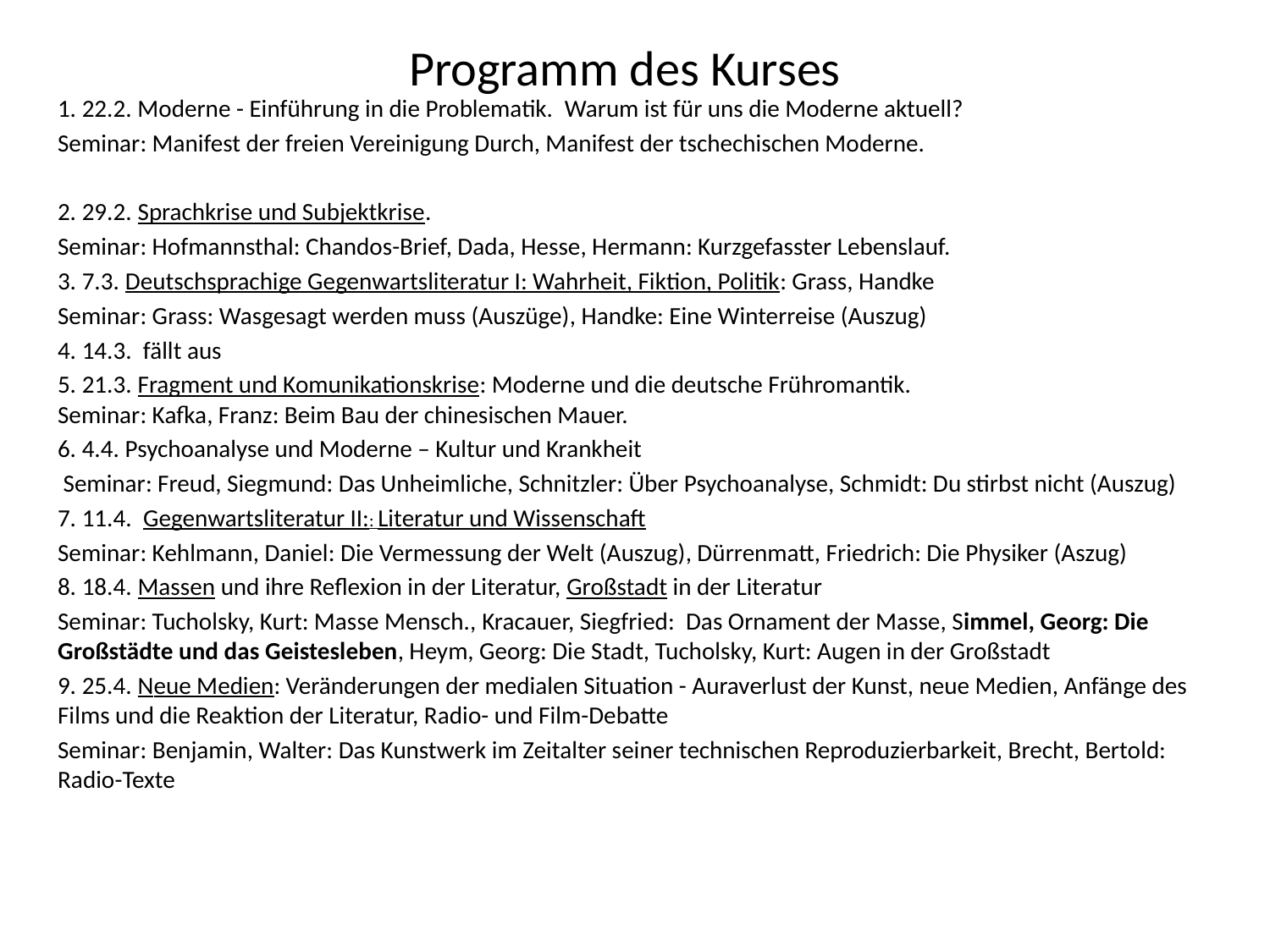

# Programm des Kurses
1. 22.2. Moderne - Einführung in die Problematik.  Warum ist für uns die Moderne aktuell?
Seminar: Manifest der freien Vereinigung Durch, Manifest der tschechischen Moderne.

2. 29.2. Sprachkrise und Subjektkrise.
Seminar: Hofmannsthal: Chandos-Brief, Dada, Hesse, Hermann: Kurzgefasster Lebenslauf.
3. 7.3. Deutschsprachige Gegenwartsliteratur I: Wahrheit, Fiktion, Politik: Grass, Handke
Seminar: Grass: Wasgesagt werden muss (Auszüge), Handke: Eine Winterreise (Auszug)
4. 14.3.  fällt aus
5. 21.3. Fragment und Komunikationskrise: Moderne und die deutsche Frühromantik.
Seminar: Kafka, Franz: Beim Bau der chinesischen Mauer.
6. 4.4. Psychoanalyse und Moderne – Kultur und Krankheit
 Seminar: Freud, Siegmund: Das Unheimliche, Schnitzler: Über Psychoanalyse, Schmidt: Du stirbst nicht (Auszug)
7. 11.4.  Gegenwartsliteratur II:: Literatur und Wissenschaft
Seminar: Kehlmann, Daniel: Die Vermessung der Welt (Auszug), Dürrenmatt, Friedrich: Die Physiker (Aszug)
8. 18.4. Massen und ihre Reflexion in der Literatur, Großstadt in der Literatur
Seminar: Tucholsky, Kurt: Masse Mensch., Kracauer, Siegfried:  Das Ornament der Masse, Simmel, Georg: Die Großstädte und das Geistesleben, Heym, Georg: Die Stadt, Tucholsky, Kurt: Augen in der Großstadt
9. 25.4. Neue Medien: Veränderungen der medialen Situation - Auraverlust der Kunst, neue Medien, Anfänge des Films und die Reaktion der Literatur, Radio- und Film-Debatte
Seminar: Benjamin, Walter: Das Kunstwerk im Zeitalter seiner technischen Reproduzierbarkeit, Brecht, Bertold: Radio-Texte